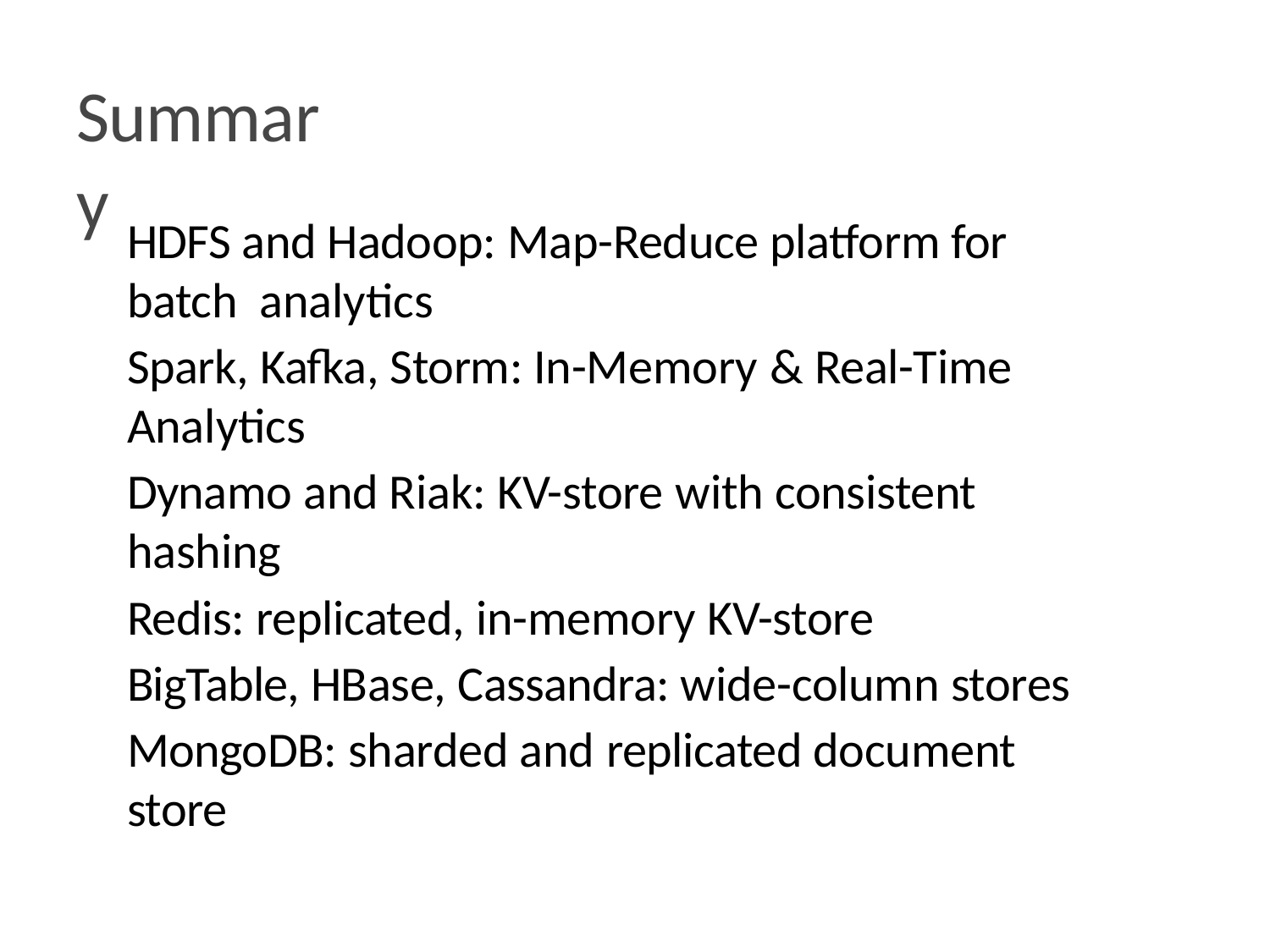

# Summary
HDFS and Hadoop: Map-Reduce platform for batch  analytics
Spark, Kafka, Storm: In-Memory & Real-Time Analytics
Dynamo and Riak: KV-store with consistent hashing
Redis: replicated, in-memory KV-store
BigTable, HBase, Cassandra: wide-column stores
MongoDB: sharded and replicated document store